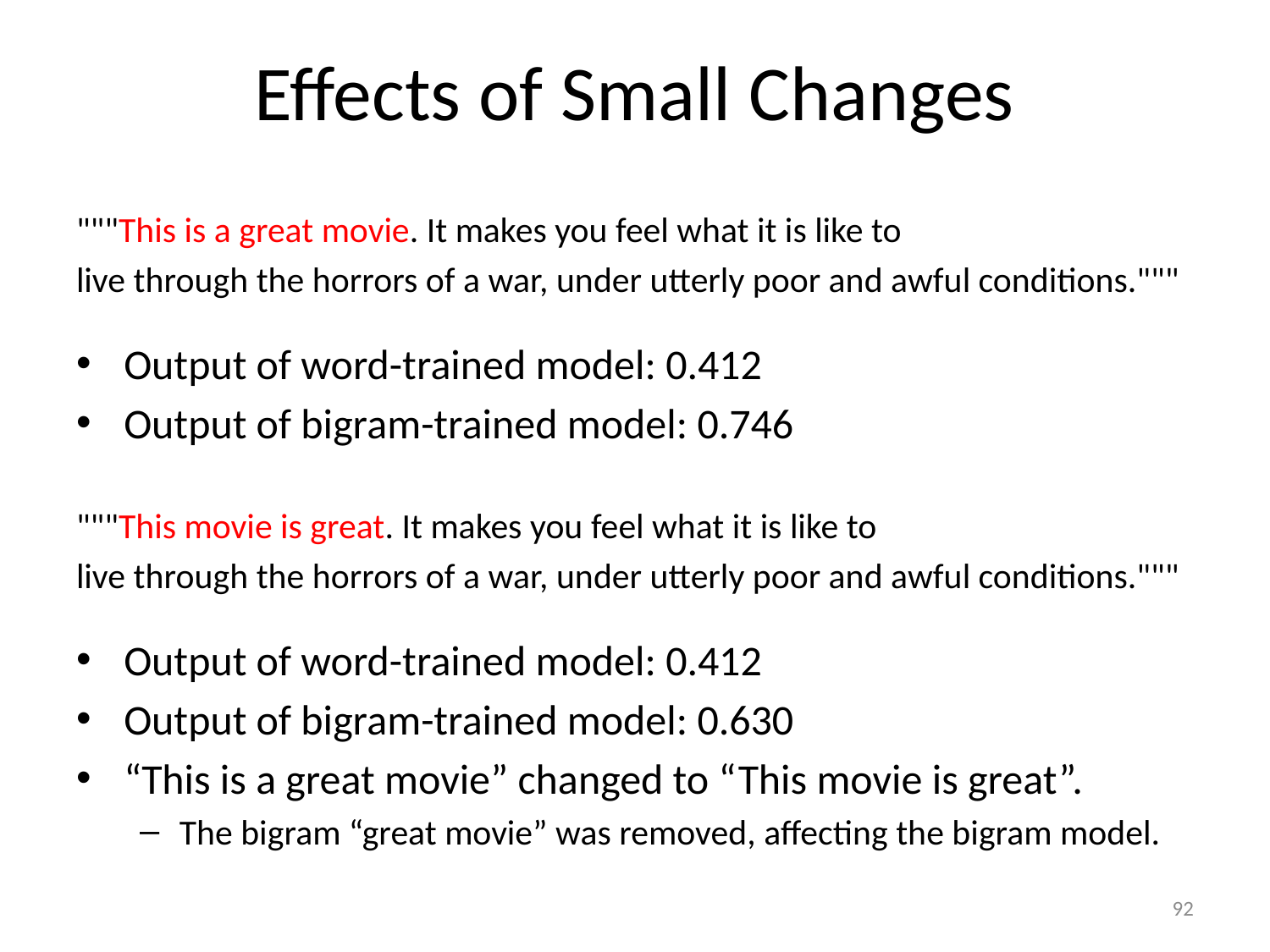

# Effects of Small Changes
"""This is a great movie. It makes you feel what it is like to
live through the horrors of a war, under utterly poor and awful conditions."""

Output of word-trained model: 0.412
Output of bigram-trained model: 0.746

"""This movie is great. It makes you feel what it is like to
live through the horrors of a war, under utterly poor and awful conditions."""

Output of word-trained model: 0.412
Output of bigram-trained model: 0.630
“This is a great movie” changed to “This movie is great”.
The bigram “great movie” was removed, affecting the bigram model.
92